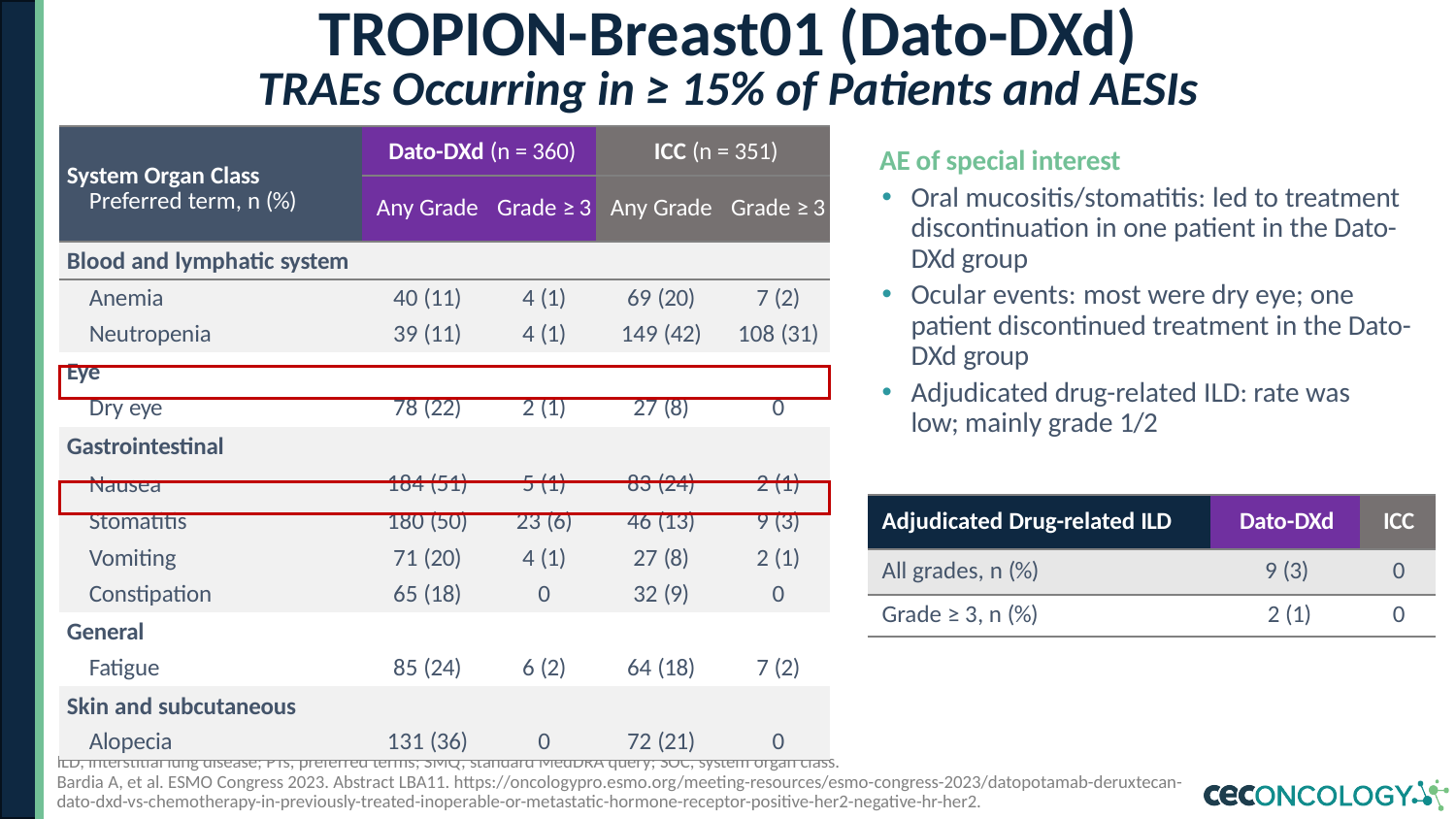

# TROPION-Breast01 (Dato-DXd) TRAEs Occurring in ≥ 15% of Patients and AESIs
| System Organ Class Preferred term, n (%) | Dato-DXd (n = 360) |  | ICC (n = 351) |  |
| --- | --- | --- | --- | --- |
|  | Any Grade | Grade ≥ 3 | Any Grade | Grade ≥ 3 |
| Blood and lymphatic system |  |  |  |  |
| Anemia | 40 (11) | 4 (1) | 69 (20) | 7 (2) |
| Neutropenia | 39 (11) | 4 (1) | 149 (42) | 108 (31) |
| Eye |  |  |  |  |
| Dry eye | 78 (22) | 2 (1) | 27 (8) | 0 |
| Gastrointestinal |  |  |  |  |
| Nausea | 184 (51) | 5 (1) | 83 (24) | 2 (1) |
| Stomatitis | 180 (50) | 23 (6) | 46 (13) | 9 (3) |
| Vomiting | 71 (20) | 4 (1) | 27 (8) | 2 (1) |
| Constipation | 65 (18) | 0 | 32 (9) | 0 |
| General |  |  |  |  |
| Fatigue | 85 (24) | 6 (2) | 64 (18) | 7 (2) |
| Skin and subcutaneous |  |  |  |  |
| Alopecia | 131 (36) | 0 | 72 (21) | 0 |
AE of special interest
Oral mucositis/stomatitis: led to treatment discontinuation in one patient in the Dato-DXd group
Ocular events: most were dry eye; one patient discontinued treatment in the Dato-DXd group
Adjudicated drug-related ILD: rate was low; mainly grade 1/2

| Adjudicated Drug-related ILD | Dato-DXd | ICC |
| --- | --- | --- |
| All grades, n (%) | 9 (3) | 0 |
| Grade ≥ 3, n (%) | 2 (1) | 0 |
ILD, interstitial lung disease; PTs, preferred terms; SMQ, standard MedDRA query; SOC, system organ class.
Bardia A, et al. ESMO Congress 2023. Abstract LBA11. https://oncologypro.esmo.org/meeting-resources/esmo-congress-2023/datopotamab-deruxtecan-dato-dxd-vs-chemotherapy-in-previously-treated-inoperable-or-metastatic-hormone-receptor-positive-her2-negative-hr-her2.